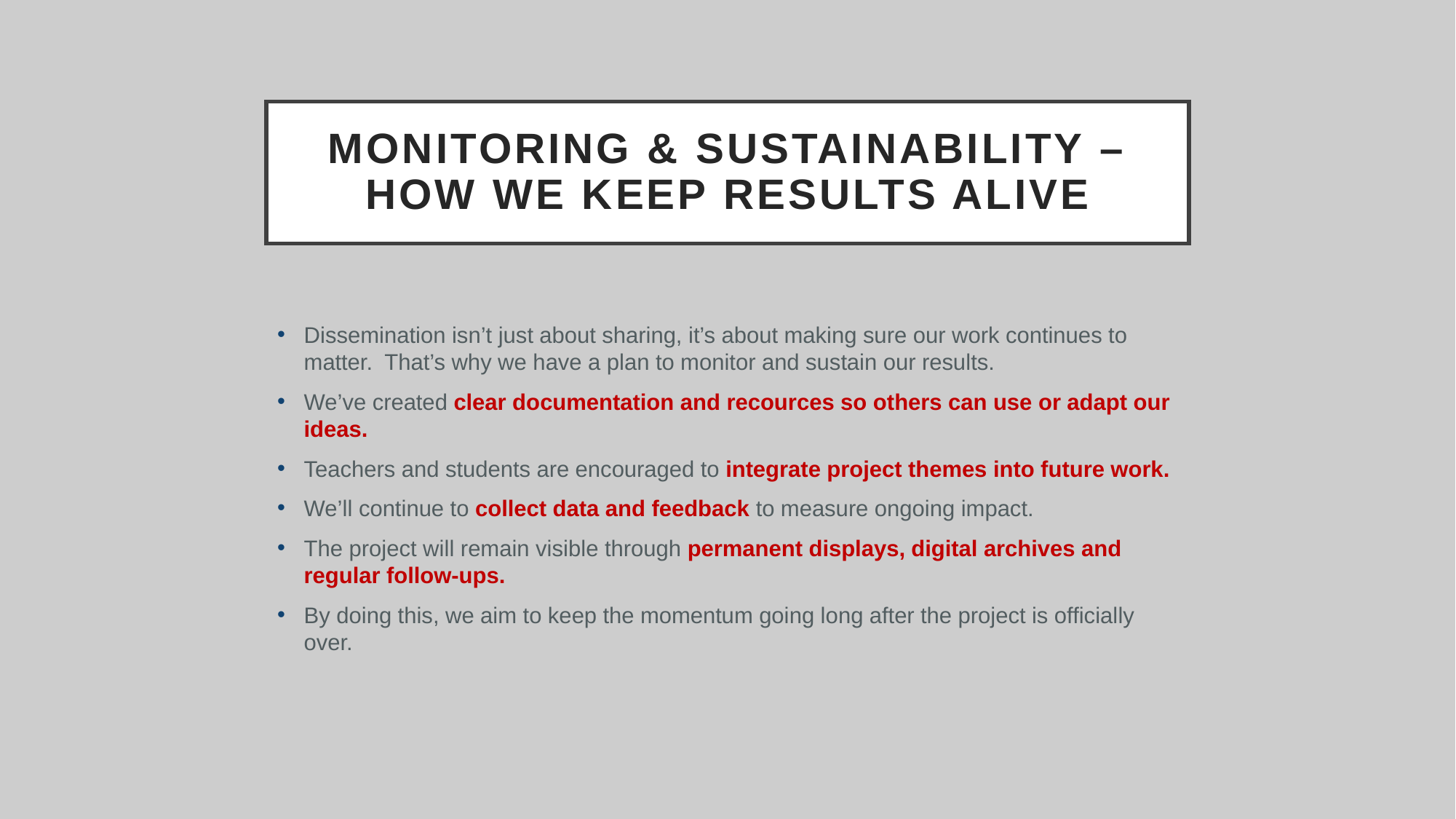

# Monitoring & sustainability – how we keep results alive
Dissemination isn’t just about sharing, it’s about making sure our work continues to matter.  That’s why we have a plan to monitor and sustain our results.
We’ve created clear documentation and recources so others can use or adapt our ideas.
Teachers and students are encouraged to integrate project themes into future work.
We’ll continue to collect data and feedback to measure ongoing impact.
The project will remain visible through permanent displays, digital archives and regular follow-ups.
By doing this, we aim to keep the momentum going long after the project is officially over.